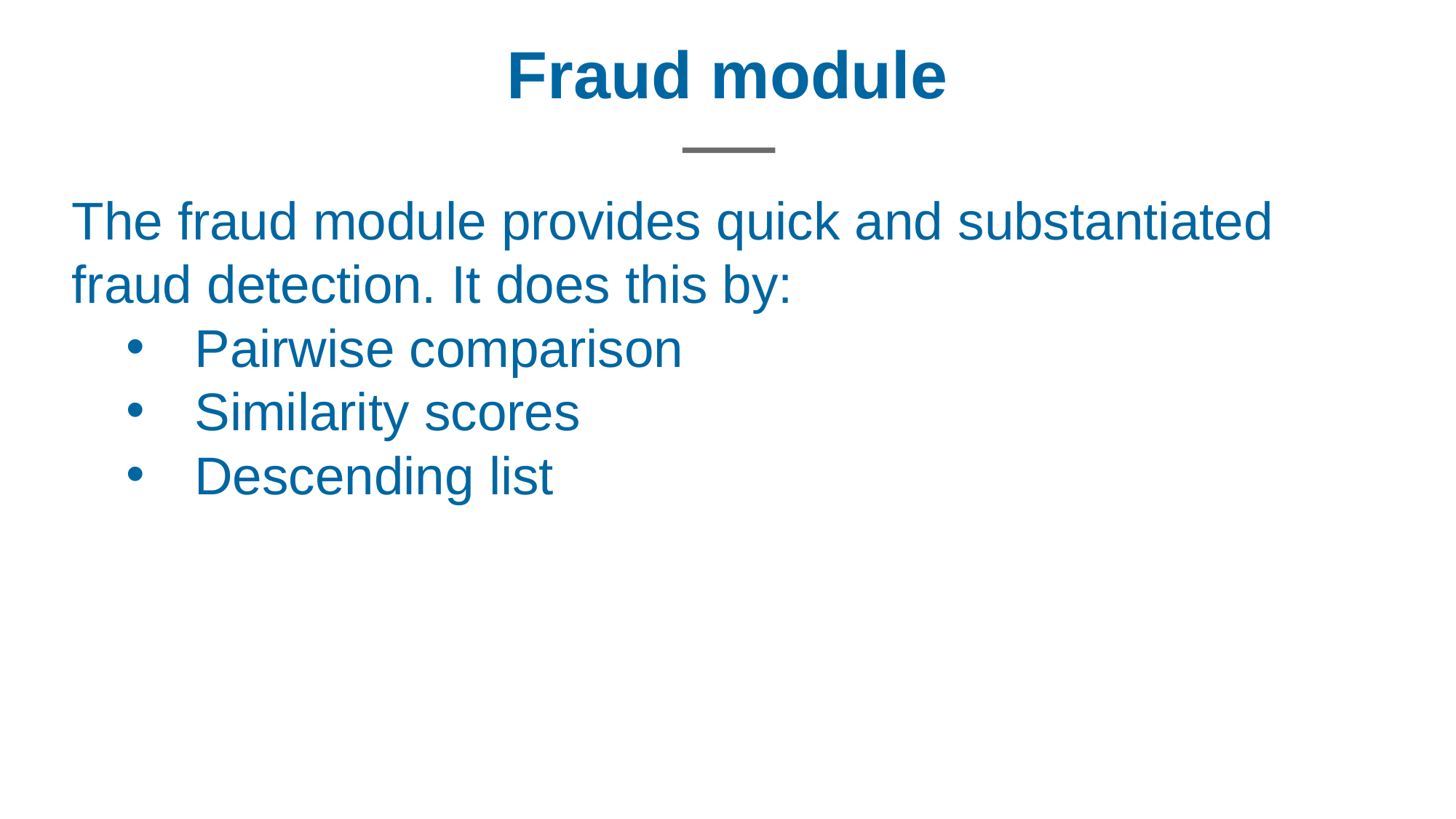

Fraud module

The fraud module provides quick and substantiated fraud detection. It does this by:
Pairwise comparison
Similarity scores
Descending list